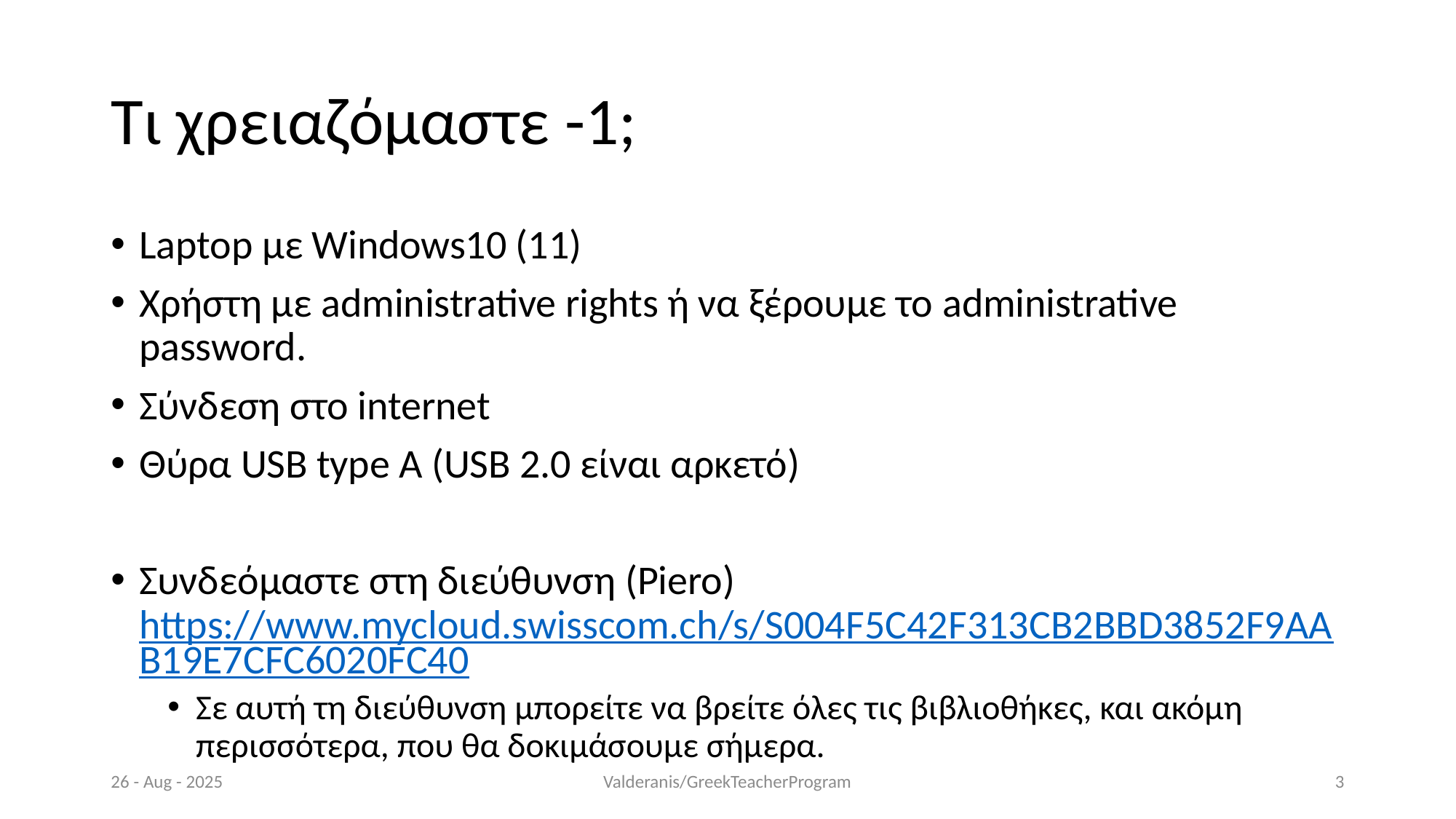

# Τι χρειαζόμαστε -1;
Laptop με Windows10 (11)
Χρήστη με administrative rights ή να ξέρουμε το administrative password.
Σύνδεση στο internet
Θύρα USB type A (USB 2.0 είναι αρκετό)

Συνδεόμαστε στη διεύθυνση (Piero) https://www.mycloud.swisscom.ch/s/S004F5C42F313CB2BBD3852F9AAB19E7CFC6020FC40
Σε αυτή τη διεύθυνση μπορείτε να βρείτε όλες τις βιβλιοθήκες, και ακόμη περισσότερα, που θα δοκιμάσουμε σήμερα.

26 - Aug - 2025
Valderanis/GreekTeacherProgram
3